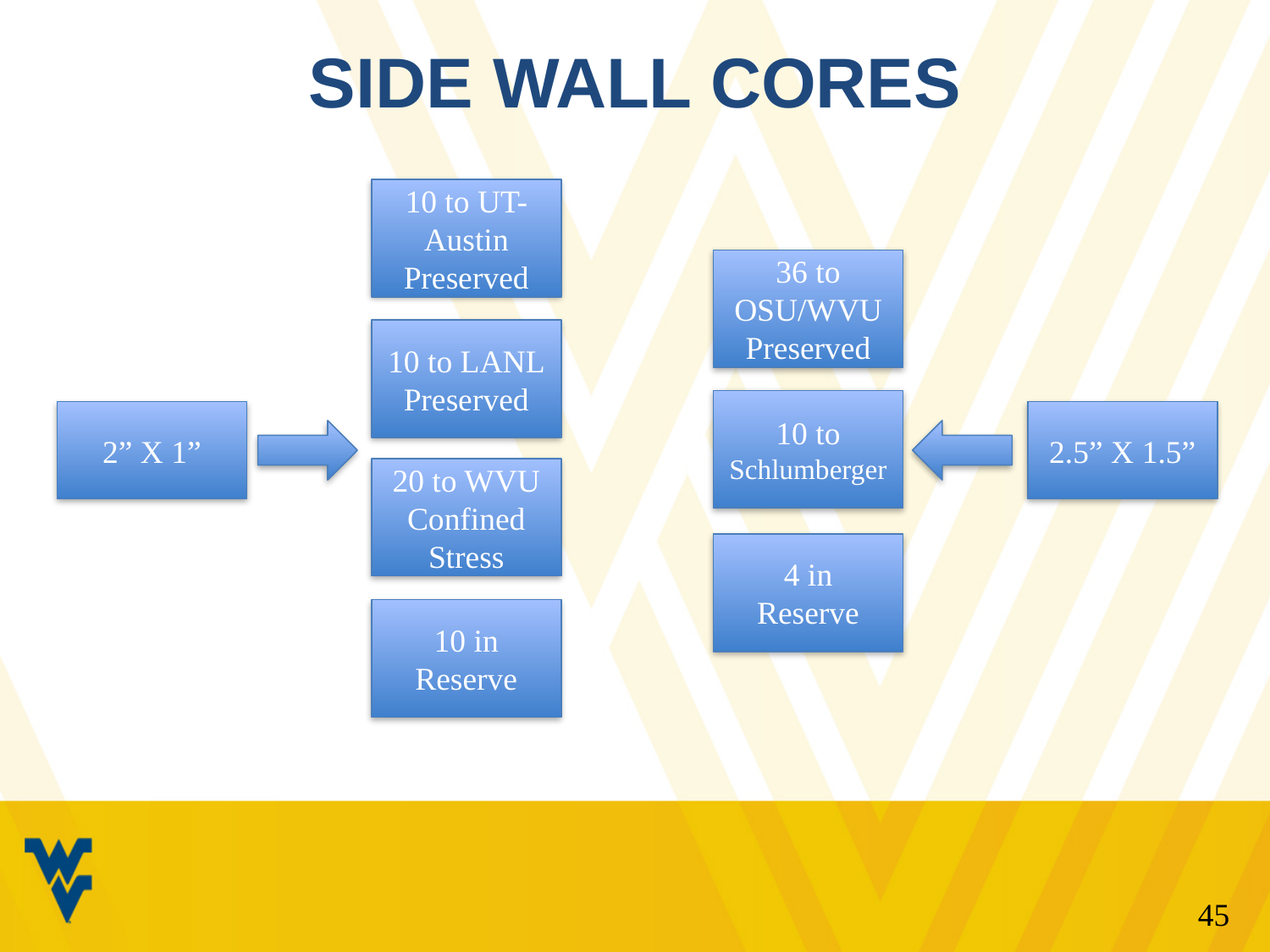

# Side Wall Cores
10 to UT- Austin Preserved
36 to OSU/WVU
Preserved
10 to LANL
Preserved
10 to Schlumberger
2.5” X 1.5”
2” X 1”

20 to WVU
Confined Stress
4 in
Reserve
10 in
Reserve
45